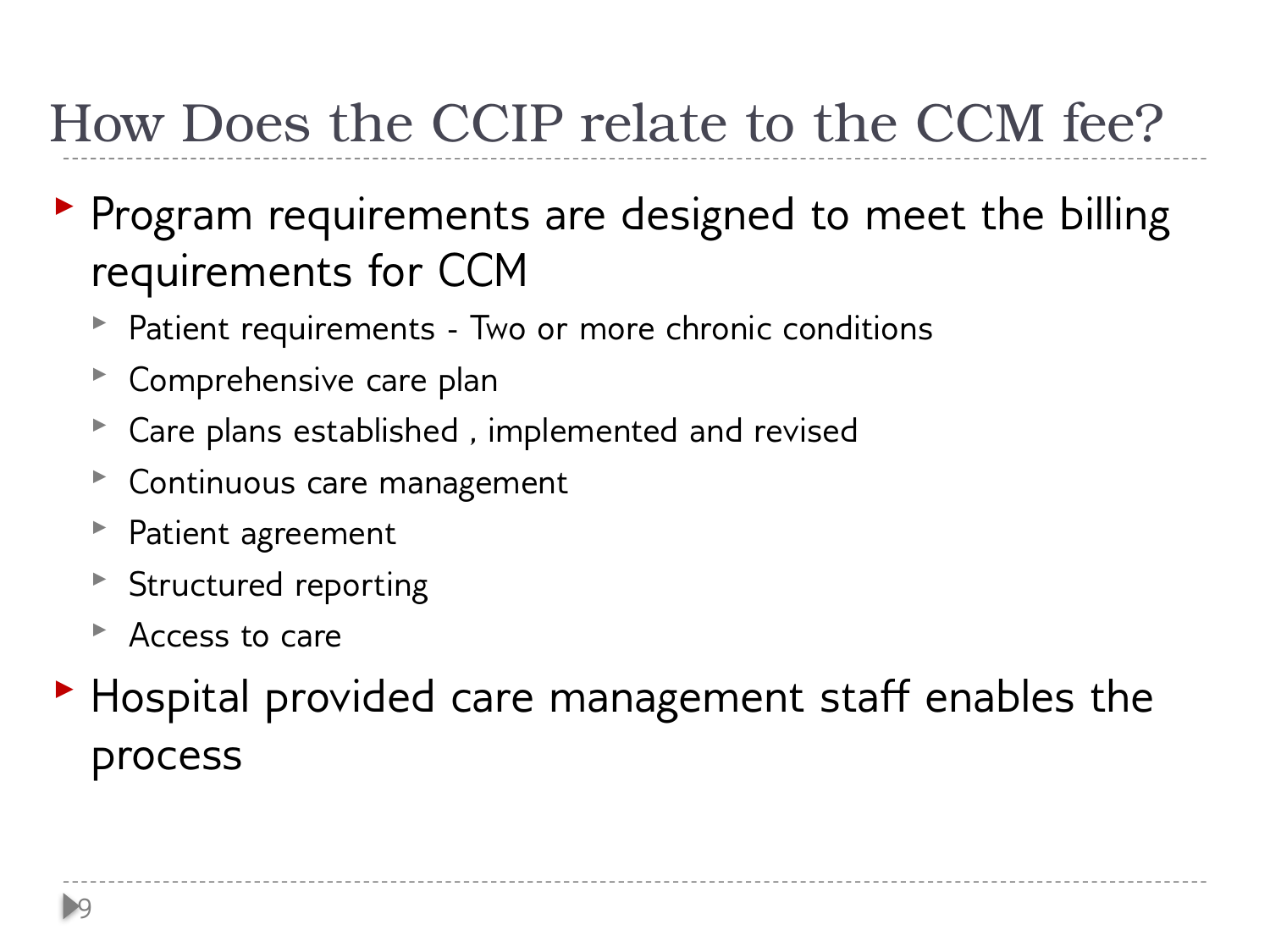

# How Does the CCIP relate to the CCM fee?
Program requirements are designed to meet the billing requirements for CCM
Patient requirements - Two or more chronic conditions
Comprehensive care plan
Care plans established , implemented and revised
Continuous care management
Patient agreement
Structured reporting
Access to care
Hospital provided care management staff enables the process